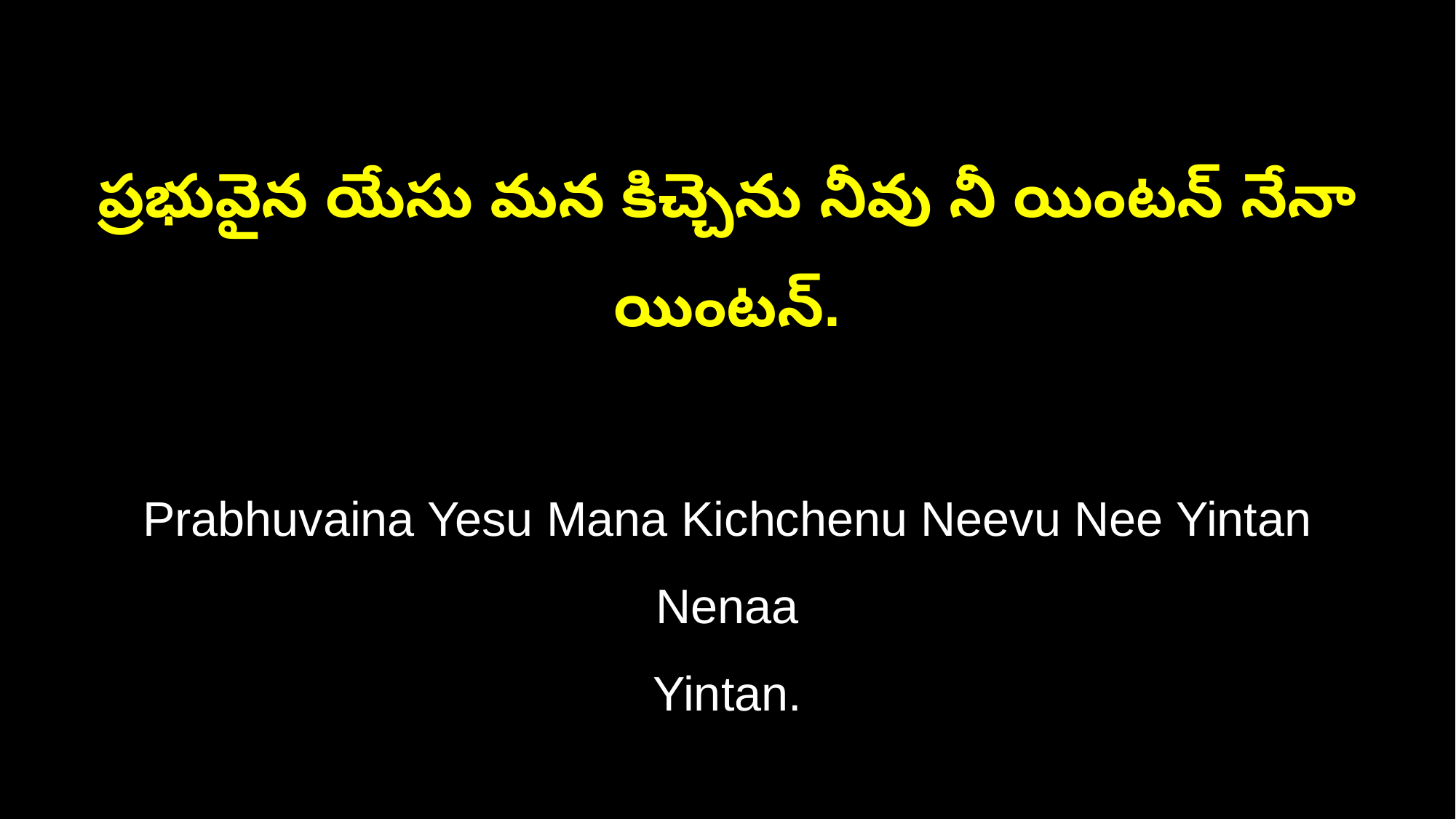

ప్రభువైన యేసు మన కిచ్చెను నీవు నీ యింటన్ నేనా
యింటన్.
Prabhuvaina Yesu Mana Kichchenu Neevu Nee Yintan Nenaa
Yintan.